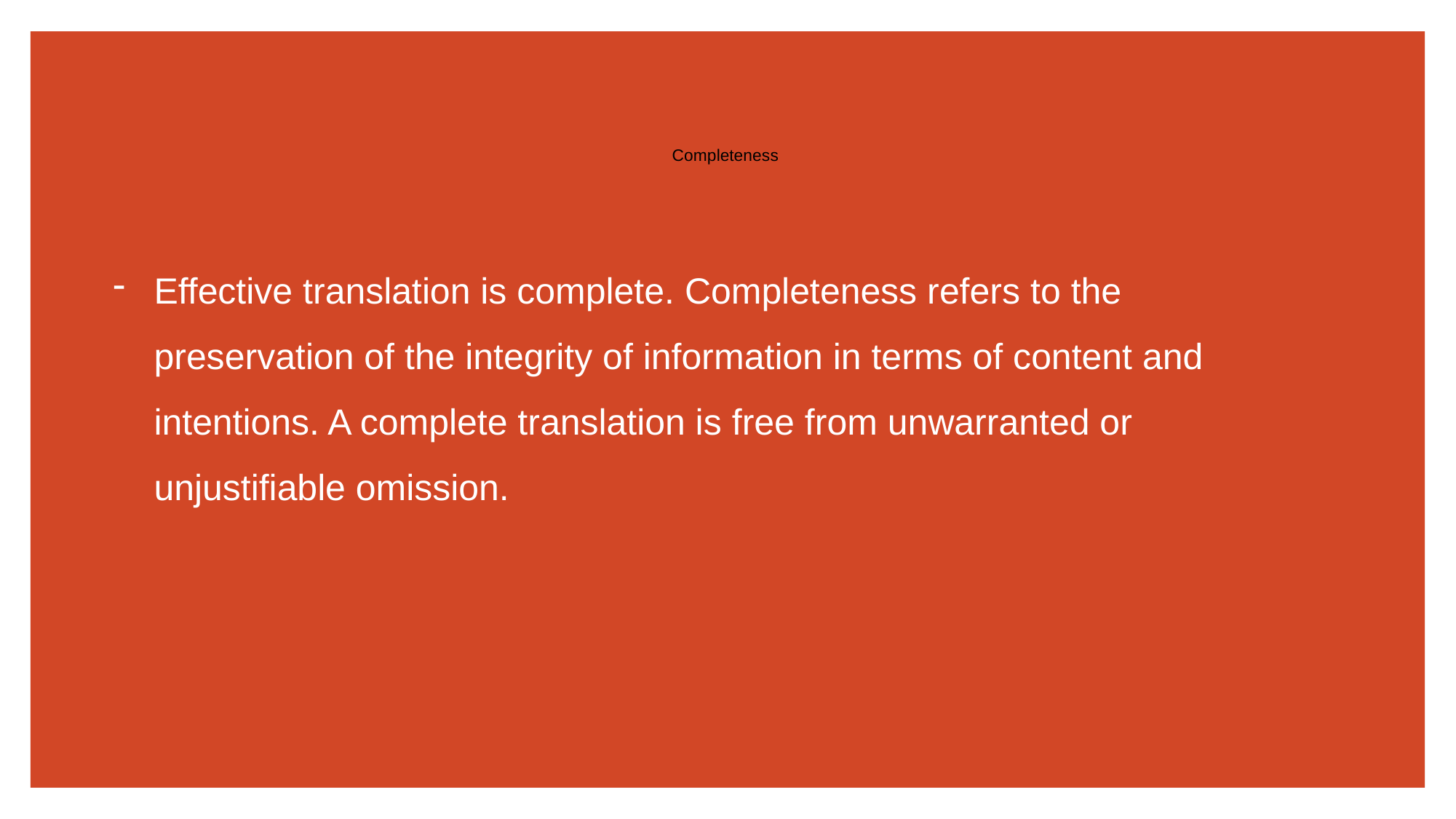

# Completeness
Effective translation is complete. Completeness refers to the preservation of the integrity of information in terms of content and intentions. A complete translation is free from unwarranted or unjustifiable omission.